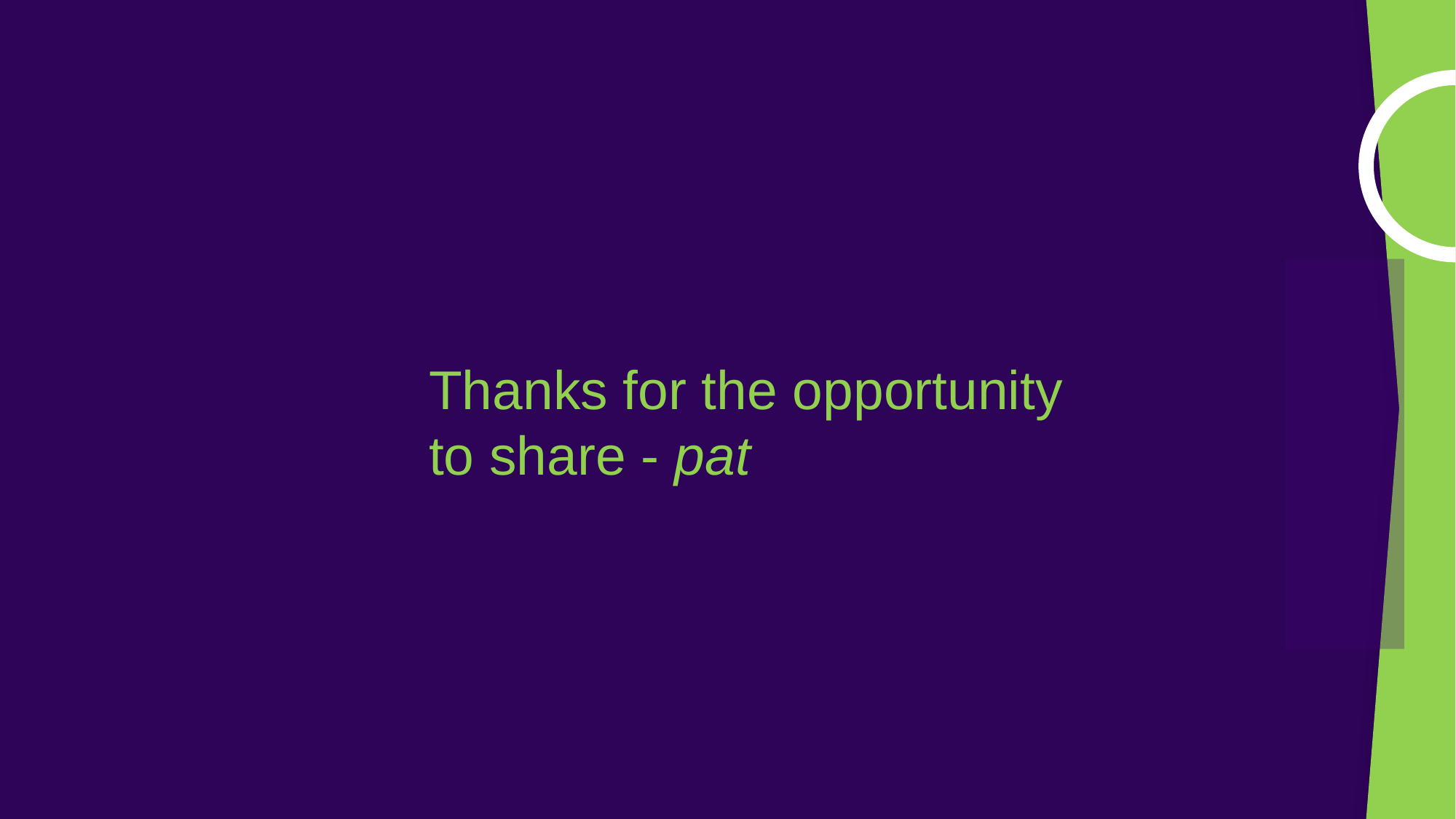

Thanks for the opportunity to share - pat